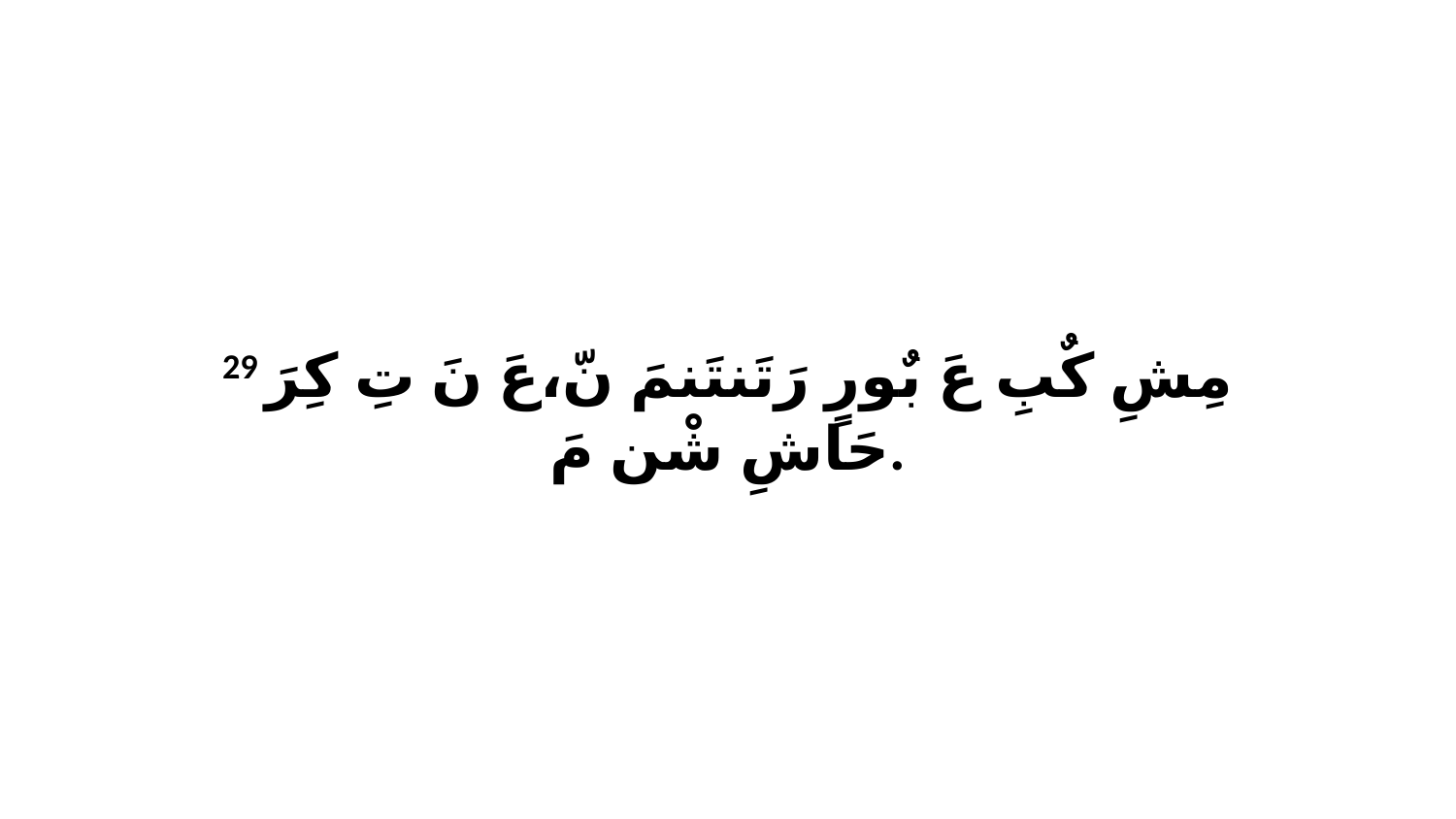

29 مِشِ كٌبِ عَ بٌورٍ رَتَنتَنمَ نّ،عَ نَ تِ كِرَ حَاشِ شْن مَ.